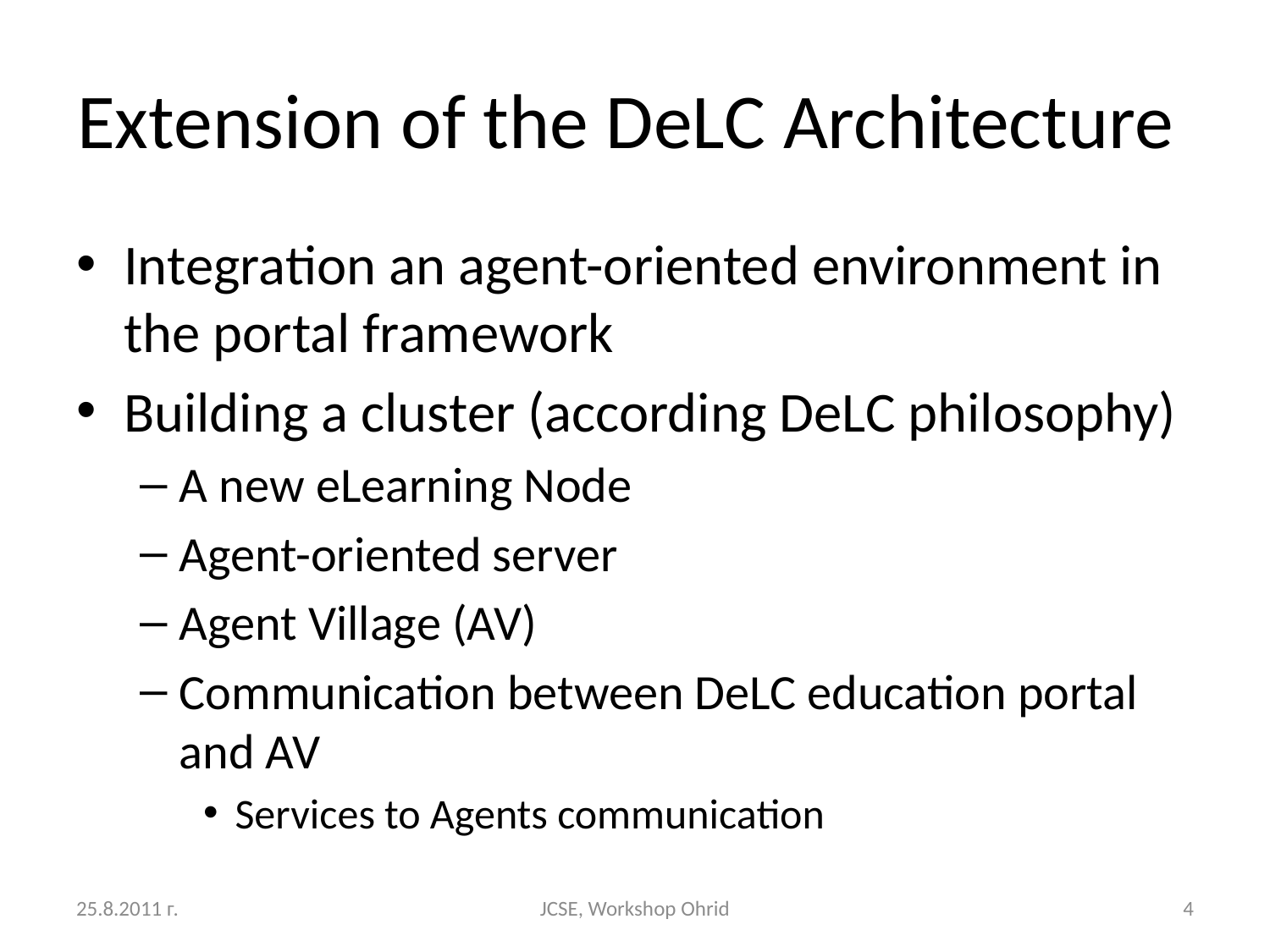

# Extension of the DeLC Architecture
Integration an agent-oriented environment in the portal framework
Building a cluster (according DeLC philosophy)
A new eLearning Node
Agent-oriented server
Agent Village (AV)
Communication between DeLC education portal and AV
Services to Agents communication

25.8.2011 г.
JCSE, Workshop Ohrid
4